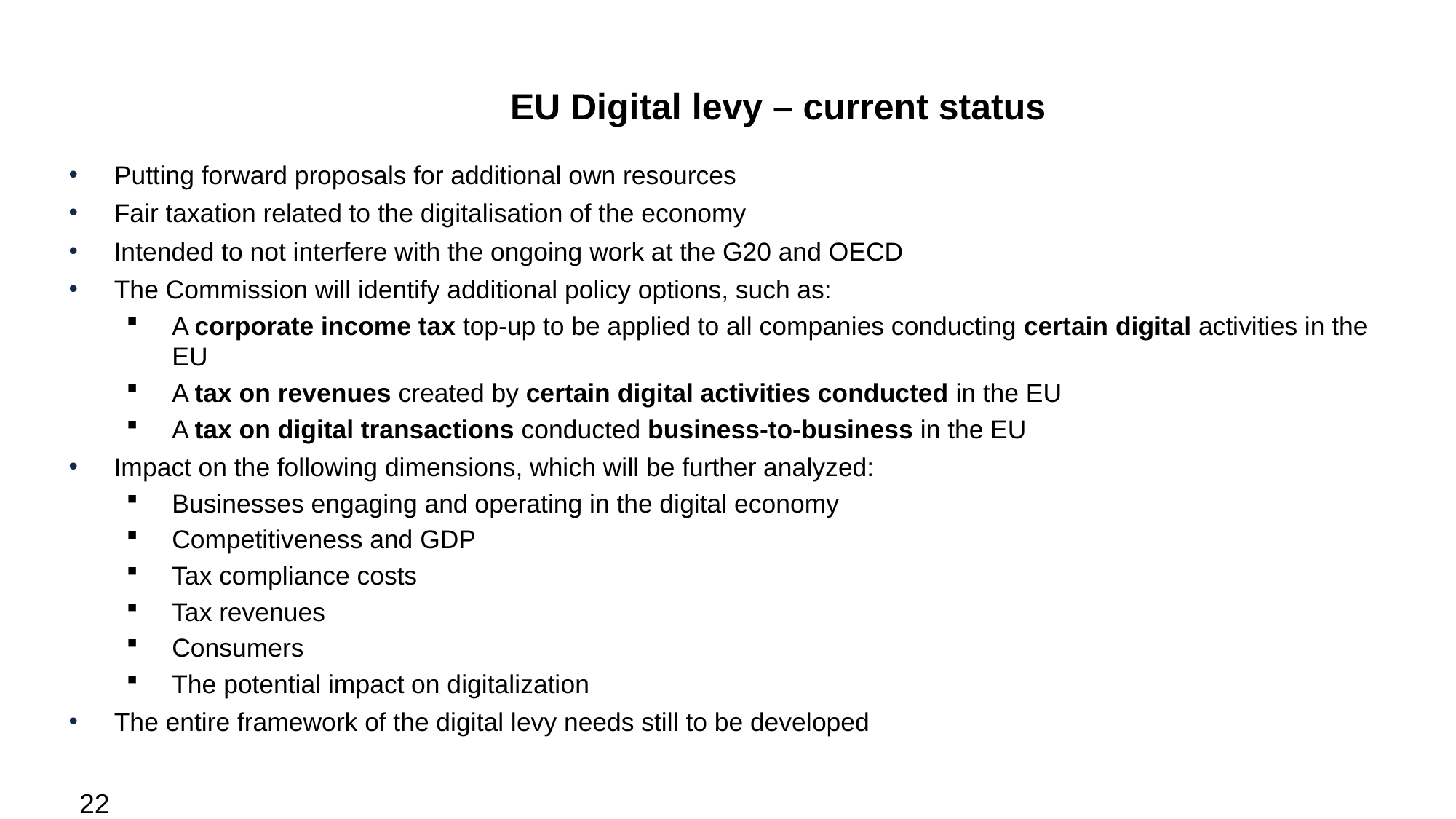

EU Digital levy – current status
Putting forward proposals for additional own resources
Fair taxation related to the digitalisation of the economy
Intended to not interfere with the ongoing work at the G20 and OECD
The Commission will identify additional policy options, such as:
A corporate income tax top-up to be applied to all companies conducting certain digital activities in the EU
A tax on revenues created by certain digital activities conducted in the EU
A tax on digital transactions conducted business-to-business in the EU
Impact on the following dimensions, which will be further analyzed:
Businesses engaging and operating in the digital economy
Competitiveness and GDP
Tax compliance costs
Tax revenues
Consumers
The potential impact on digitalization
The entire framework of the digital levy needs still to be developed

22